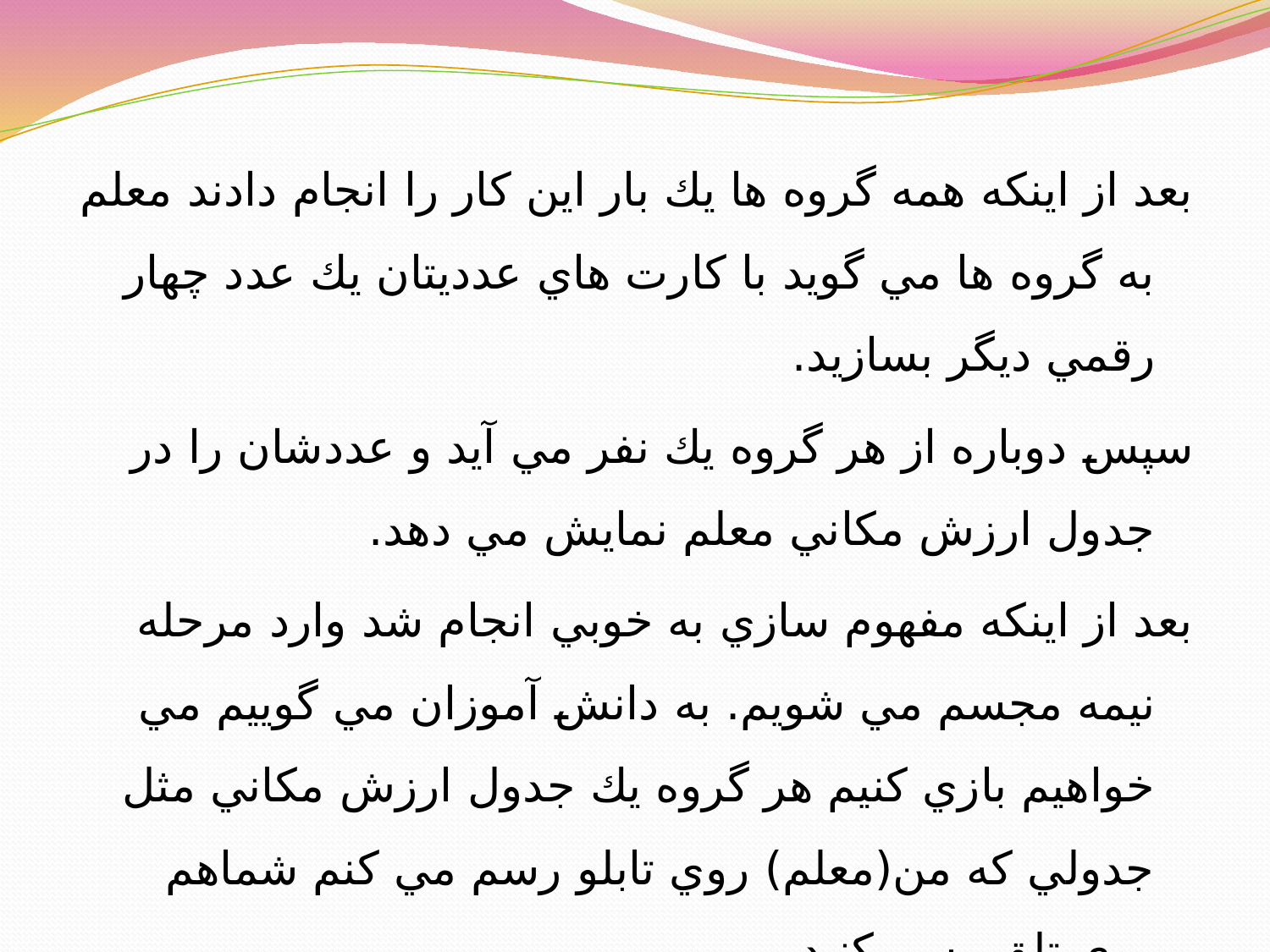

#
بعد از اينكه همه گروه ها يك بار اين كار را انجام دادند معلم به گروه ها مي گويد با كارت هاي عدديتان يك عدد چهار رقمي ديگر بسازيد.
سپس دوباره از هر گروه يك نفر مي آيد و عددشان را در جدول ارزش مكاني معلم نمايش مي دهد.
بعد از اينكه مفهوم سازي به خوبي انجام شد وارد مرحله نيمه مجسم مي شويم. به دانش آموزان مي گوييم مي خواهيم بازي كنيم هر گروه يك جدول ارزش مكاني مثل جدولي كه من(معلم) روي تابلو رسم مي كنم شماهم روي تلق رسم كنيد.